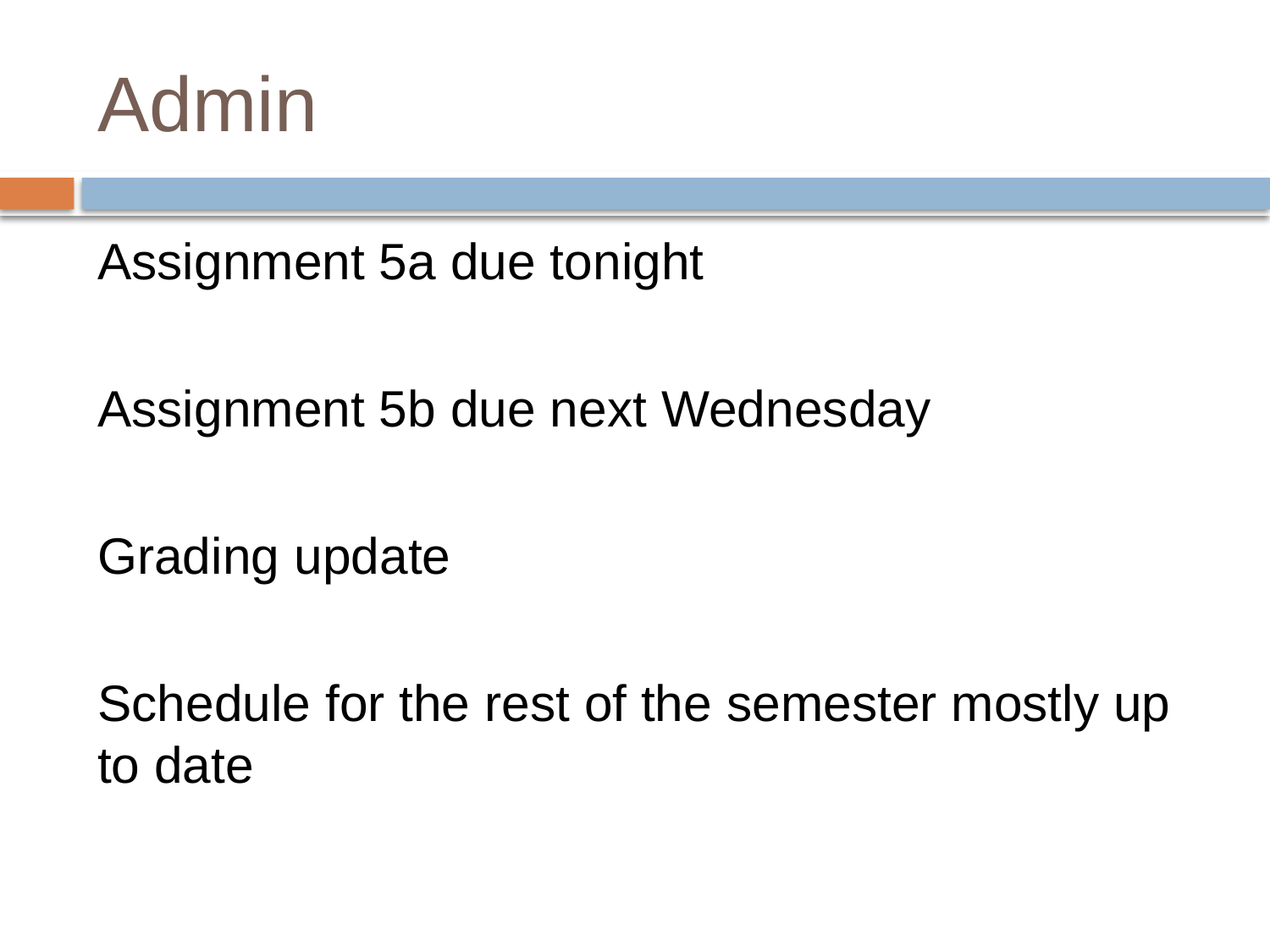

# Admin
Assignment 5a due tonight

Assignment 5b due next Wednesday

Grading update

Schedule for the rest of the semester mostly up to date